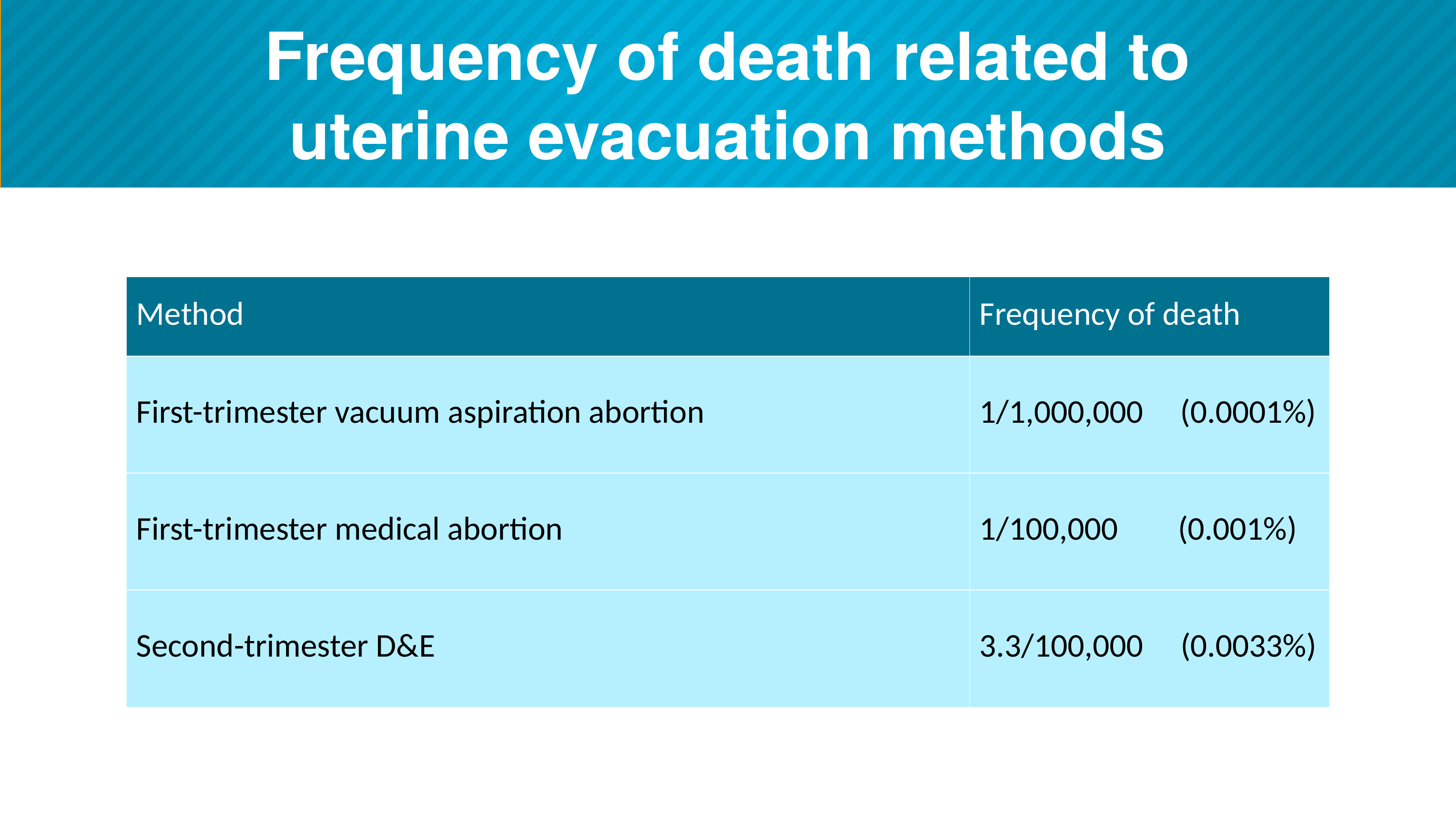

# Frequency of death related to uterine evacuation methods
| Method | Frequency of death |
| --- | --- |
| First-trimester vacuum aspiration abortion | 1/1,000,000 (0.0001%) |
| First-trimester medical abortion | 1/100,000 (0.001%) |
| Second-trimester D&E | 3.3/100,000 (0.0033%) |